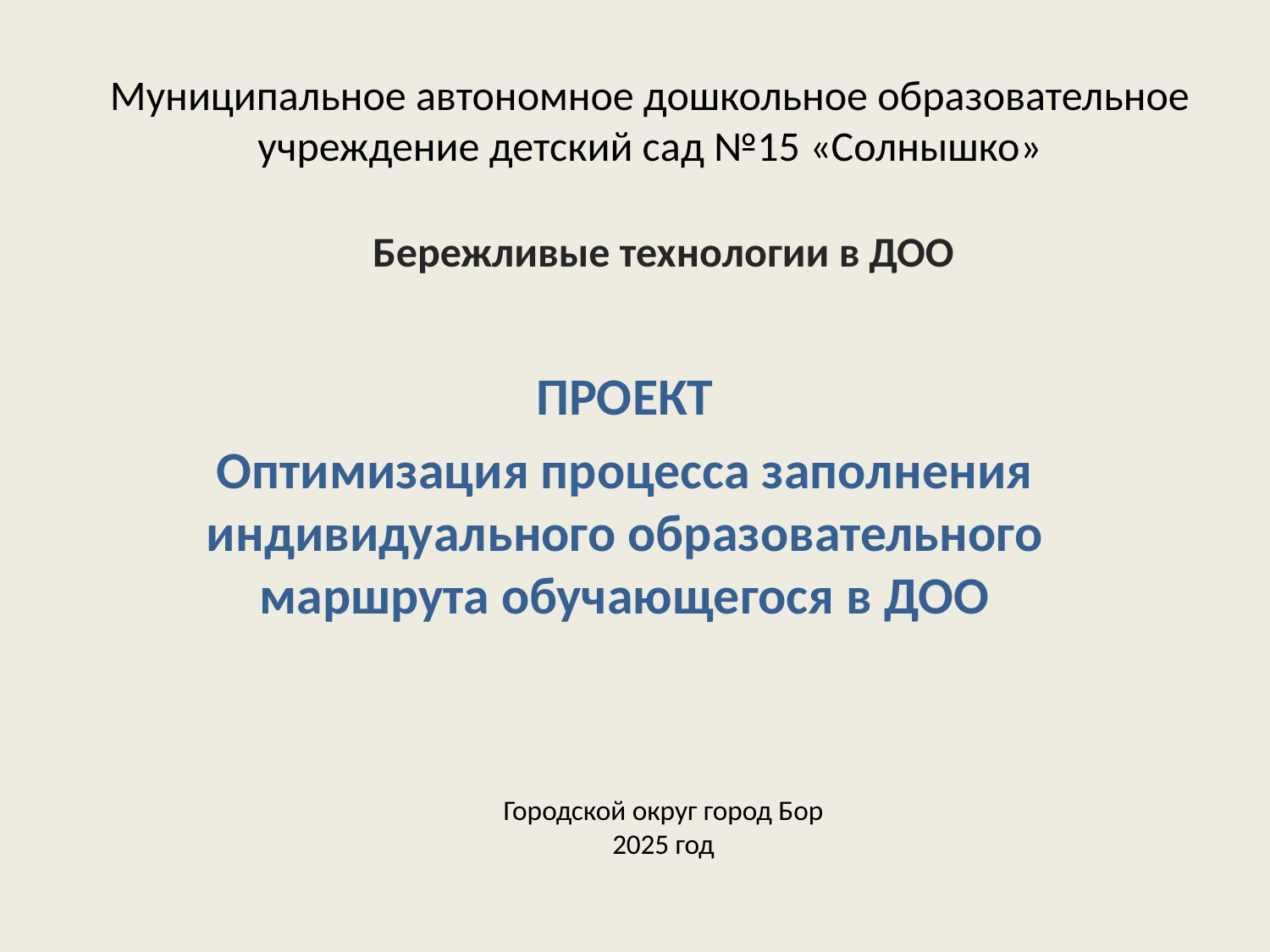

# Муниципальное автономное дошкольное образовательное учреждение детский сад №15 «Солнышко»
Бережливые технологии в ДОО
ПРОЕКТ
Оптимизация процесса заполнения индивидуального образовательного маршрута обучающегося в ДОО

Городской округ город Бор
2025 год